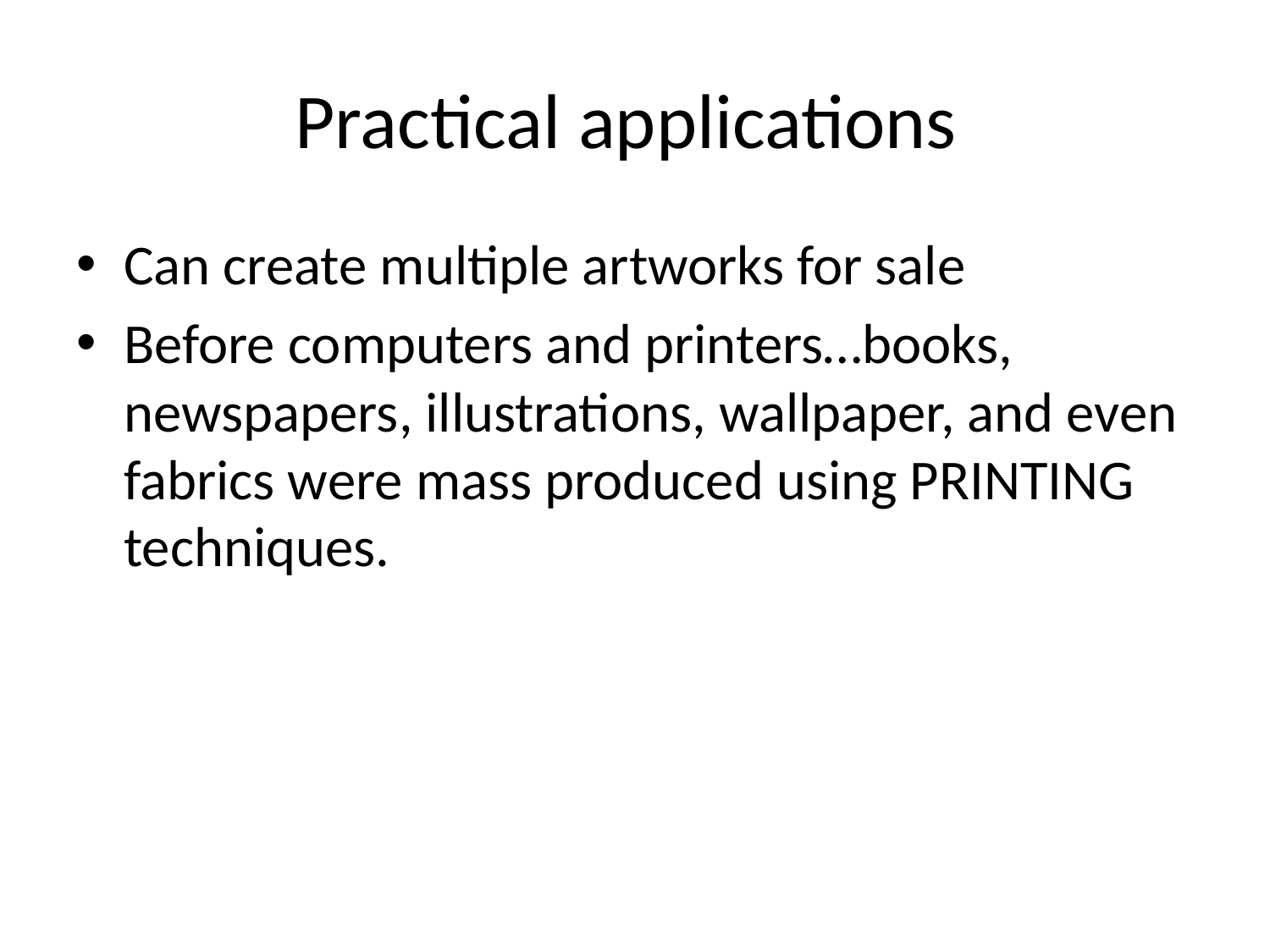

# Practical applications
Can create multiple artworks for sale
Before computers and printers…books, newspapers, illustrations, wallpaper, and even fabrics were mass produced using PRINTING techniques.